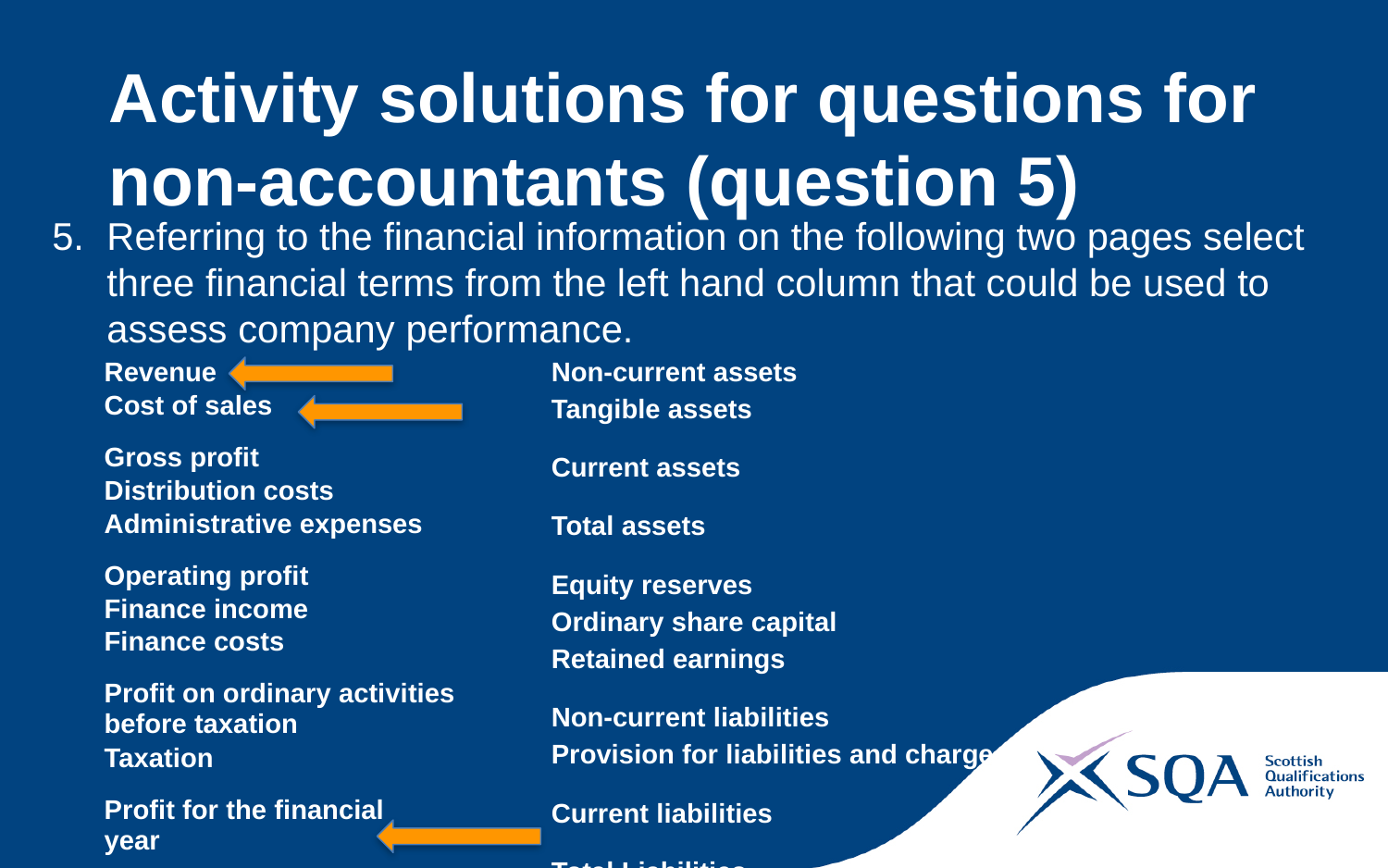

# Activity solutions for questions for non-accountants (question 5)
Referring to the financial information on the following two pages select three financial terms from the left hand column that could be used to assess company performance.
| Revenue |
| --- |
| Cost of sales |
|  |
| Gross profit |
| Distribution costs |
| Administrative expenses |
|  |
| Operating profit |
| Finance income |
| Finance costs |
|  |
| Profit on ordinary activities before taxation |
| Taxation |
|  |
| Profit for the financial year |

| Non-current assets |
| --- |
| Tangible assets |
|  |
| Current assets |
|  |
| Total assets |
|  |
| Equity reserves |
| Ordinary share capital |
| Retained earnings |
|  |
| Non-current liabilities |
| Provision for liabilities and charges |
|  |
| Current liabilities |
|  |
| Total Liabilities |